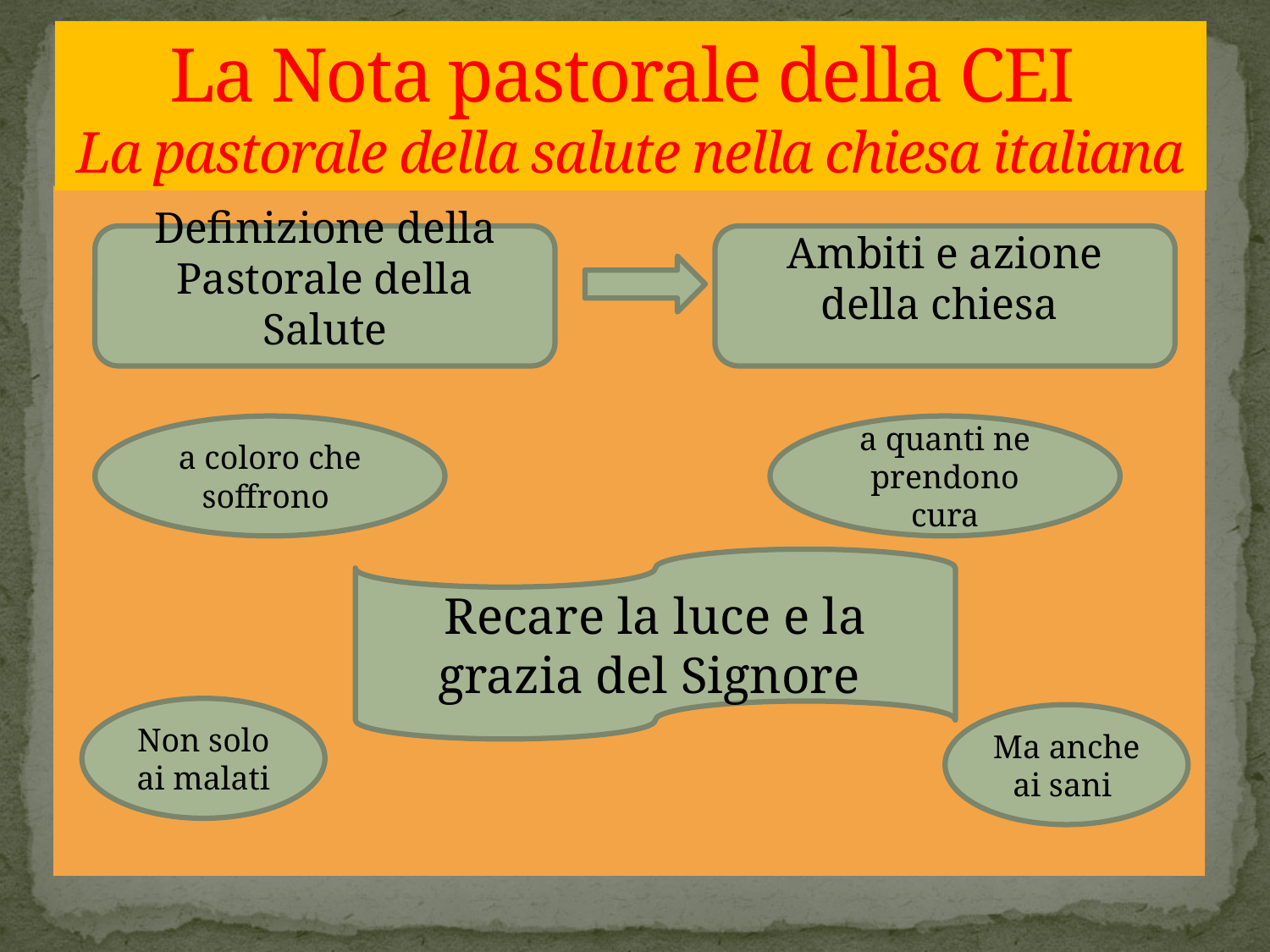

# La Nota pastorale della CEI La pastorale della salute nella chiesa italiana

Definizione della Pastorale della Salute

Ambiti e azione della chiesa

a coloro che soffrono
a quanti ne prendono cura

Recare la luce e la grazia del Signore

Non solo ai malati
Ma anche ai sani